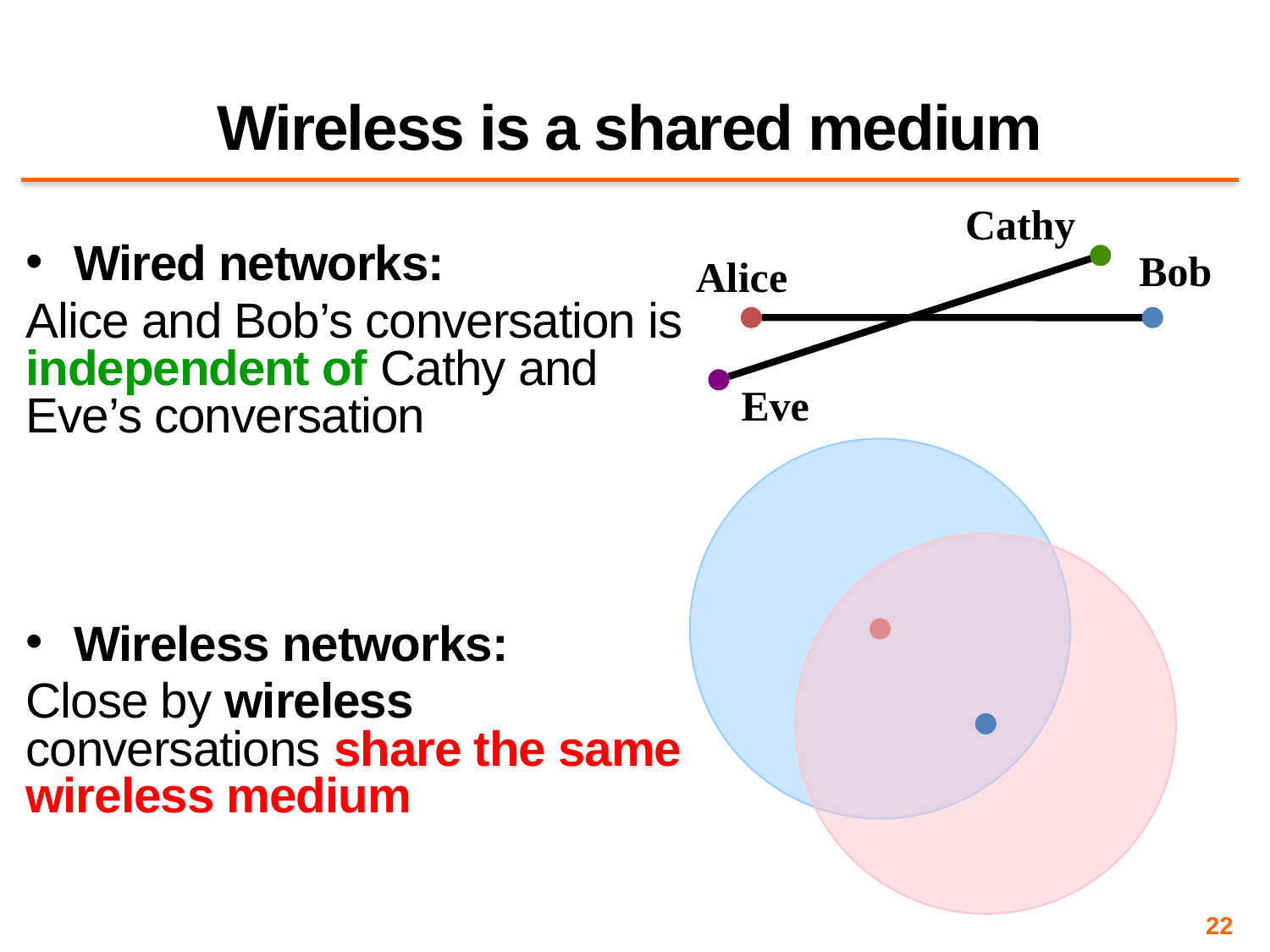

# Wireless is a shared medium
Cathy
Wired networks:
Alice and Bob’s conversation is independent of Cathy and Eve’s conversation

Wireless networks:
Close by wireless conversations share the same wireless medium
Bob
Alice

Eve

22